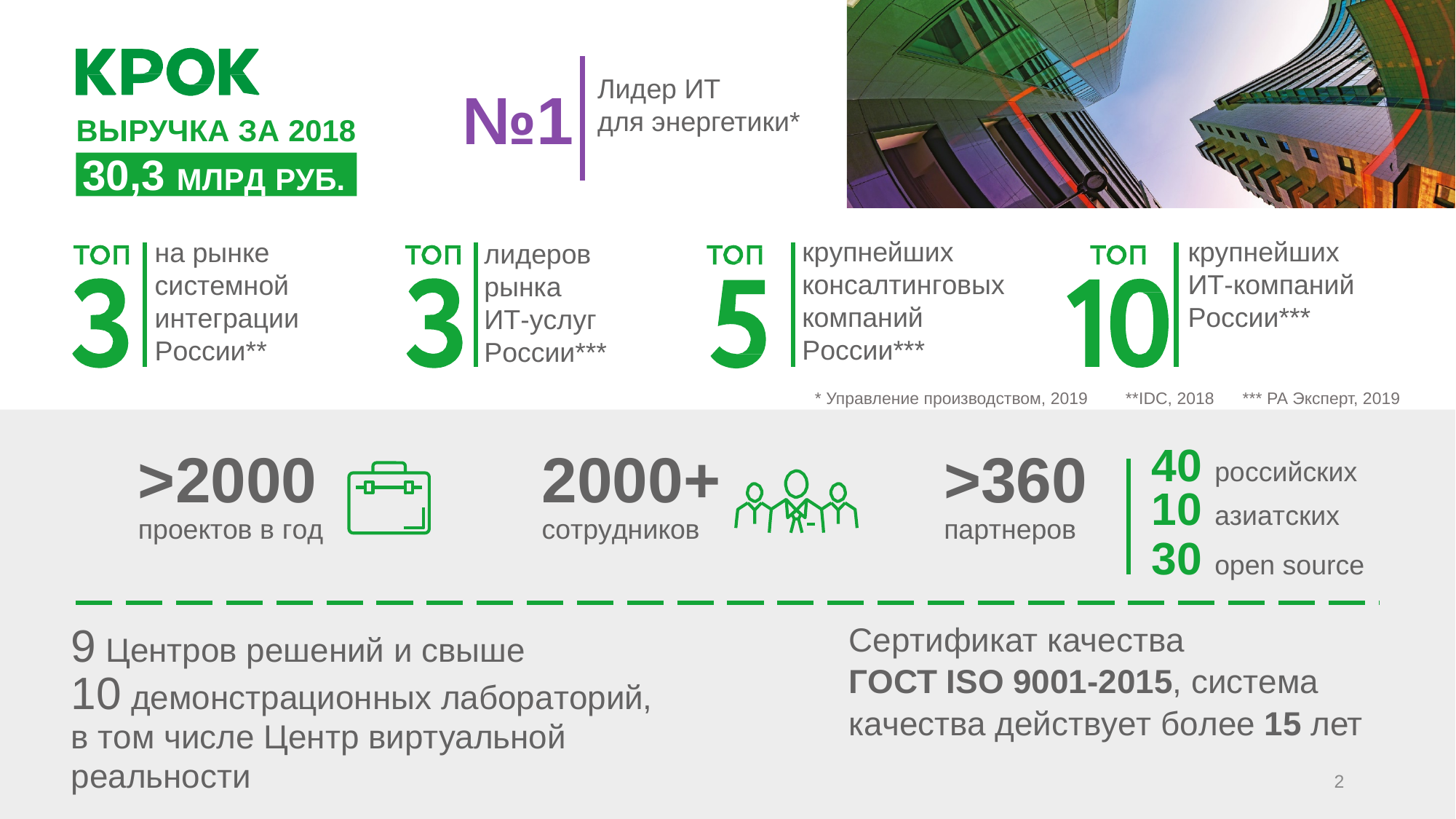

Лидер ИТ
для энергетики*
№1
ВЫРУЧКА ЗА 2018
30,3 МЛРД РУБ.

крупнейших ИТ-компаний России***
крупнейших консалтинговых компаний России***
на рынке системной интеграции России**
лидеров рынка ИТ-услуг России***

* Управление производством, 2019        **IDC, 2018      *** РА Эксперт, 2019

40 российских
10 азиатских
30 open source
>2000
проектов в год
2000+
сотрудников
>360
партнеров

Сертификат качества
ГОСТ ISO 9001-2015, система
качества действует более 15 лет
Центров решений и свыше
 демонстрационных лабораторий,
в том числе Центр виртуальной реальности
2